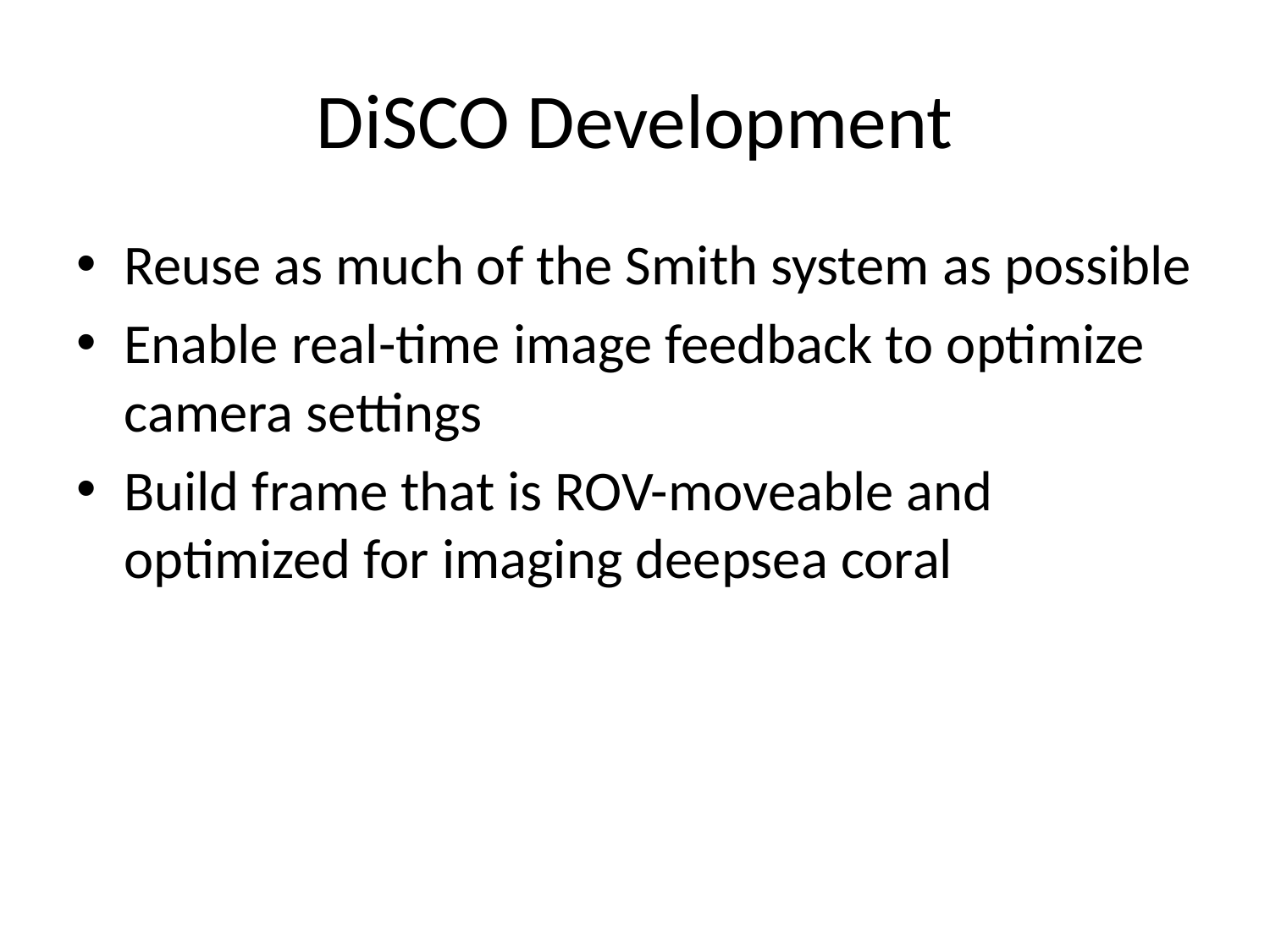

# DiSCO Development
Reuse as much of the Smith system as possible
Enable real-time image feedback to optimize camera settings
Build frame that is ROV-moveable and optimized for imaging deepsea coral